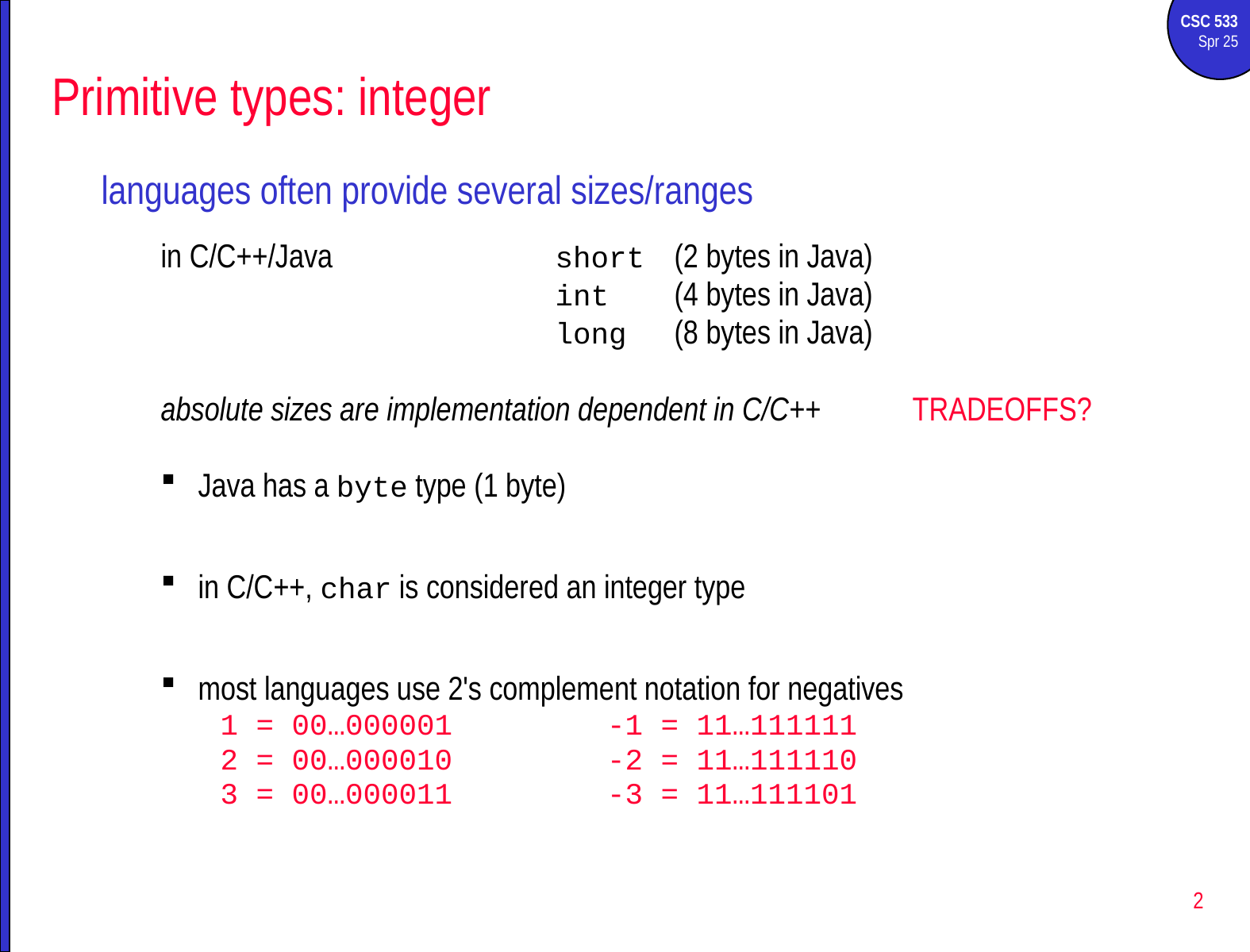

# Primitive types: integer
languages often provide several sizes/ranges

in C/C++/Java		short	(2 bytes in Java)
				int	(4 bytes in Java)
				long	(8 bytes in Java)

absolute sizes are implementation dependent in C/C++	TRADEOFFS?

Java has a byte type (1 byte)

in C/C++, char is considered an integer type

most languages use 2's complement notation for negatives
1 = 00…000001		-1 = 11…111111
2 = 00…000010		-2 = 11…111110
3 = 00…000011		-3 = 11…111101
2